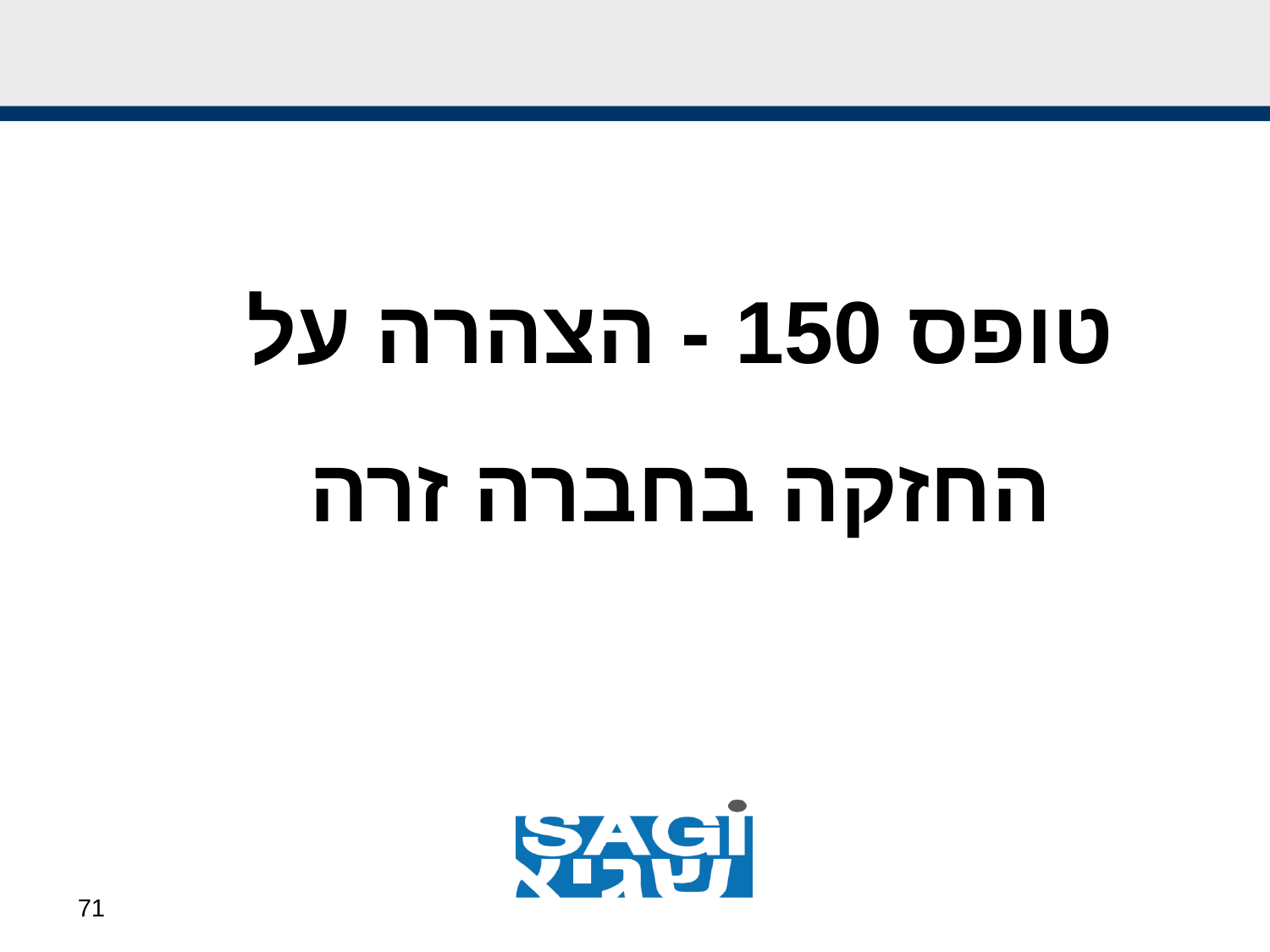

#
טופס 150 - הצהרה על החזקה בחברה זרה
71